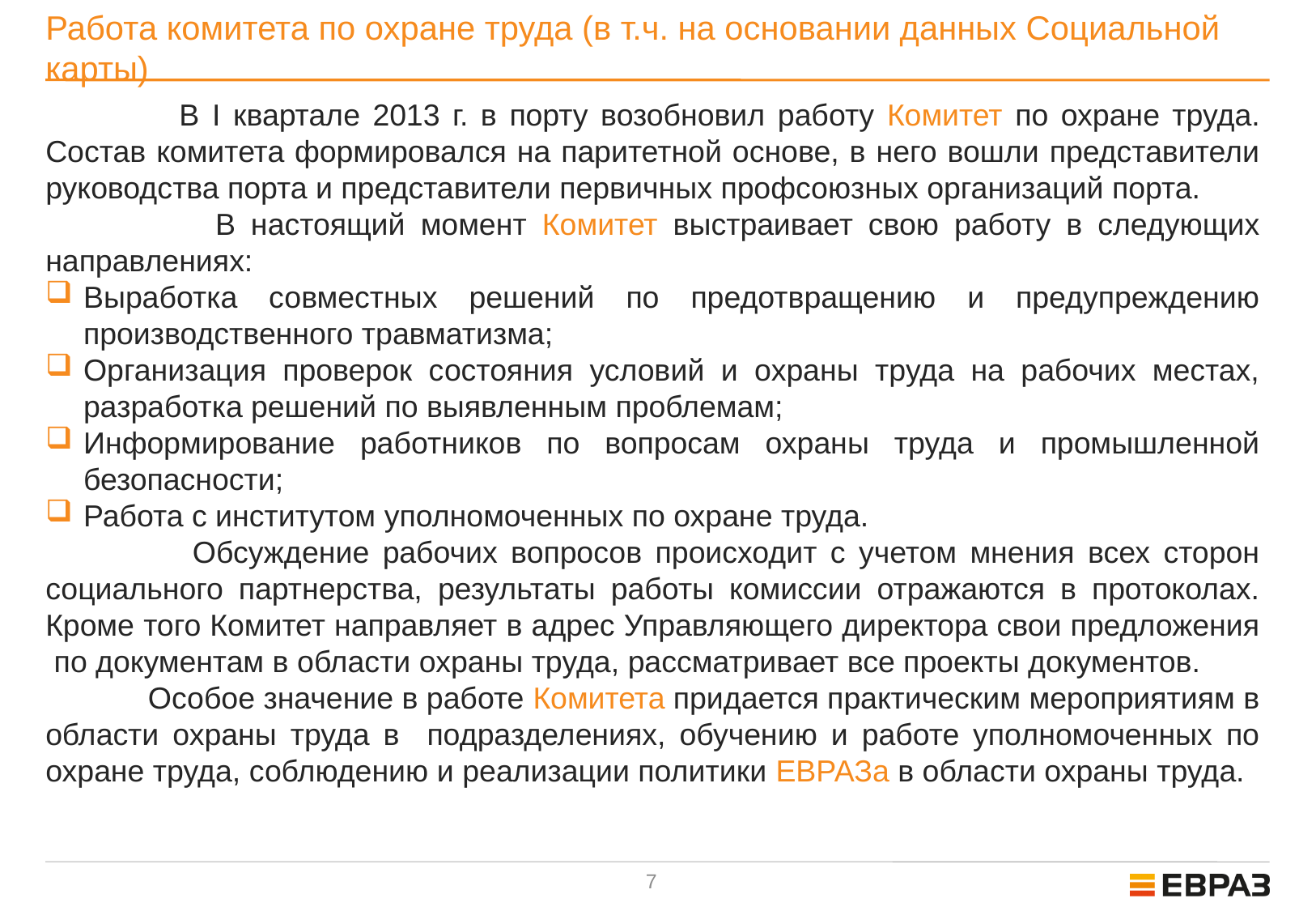

# Работа комитета по охране труда (в т.ч. на основании данных Социальной карты)
            В I квартале 2013 г. в порту возобновил работу Комитет по охране труда. Состав комитета формировался на паритетной основе, в него вошли представители руководства порта и представители первичных профсоюзных организаций порта.
           В настоящий момент Комитет выстраивает свою работу в следующих направлениях:
Выработка совместных решений по предотвращению и предупреждению производственного травматизма;
Организация проверок состояния условий и охраны труда на рабочих местах, разработка решений по выявленным проблемам;
Информирование работников по вопросам охраны труда и промышленной безопасности;
Работа с институтом уполномоченных по охране труда.
           Обсуждение рабочих вопросов происходит с учетом мнения всех сторон социального партнерства, результаты работы комиссии отражаются в протоколах. Кроме того Комитет направляет в адрес Управляющего директора свои предложения  по документам в области охраны труда, рассматривает все проекты документов.
            Особое значение в работе Комитета придается практическим мероприятиям в области охраны труда в  подразделениях, обучению и работе уполномоченных по охране труда, соблюдению и реализации политики ЕВРАЗа в области охраны труда.